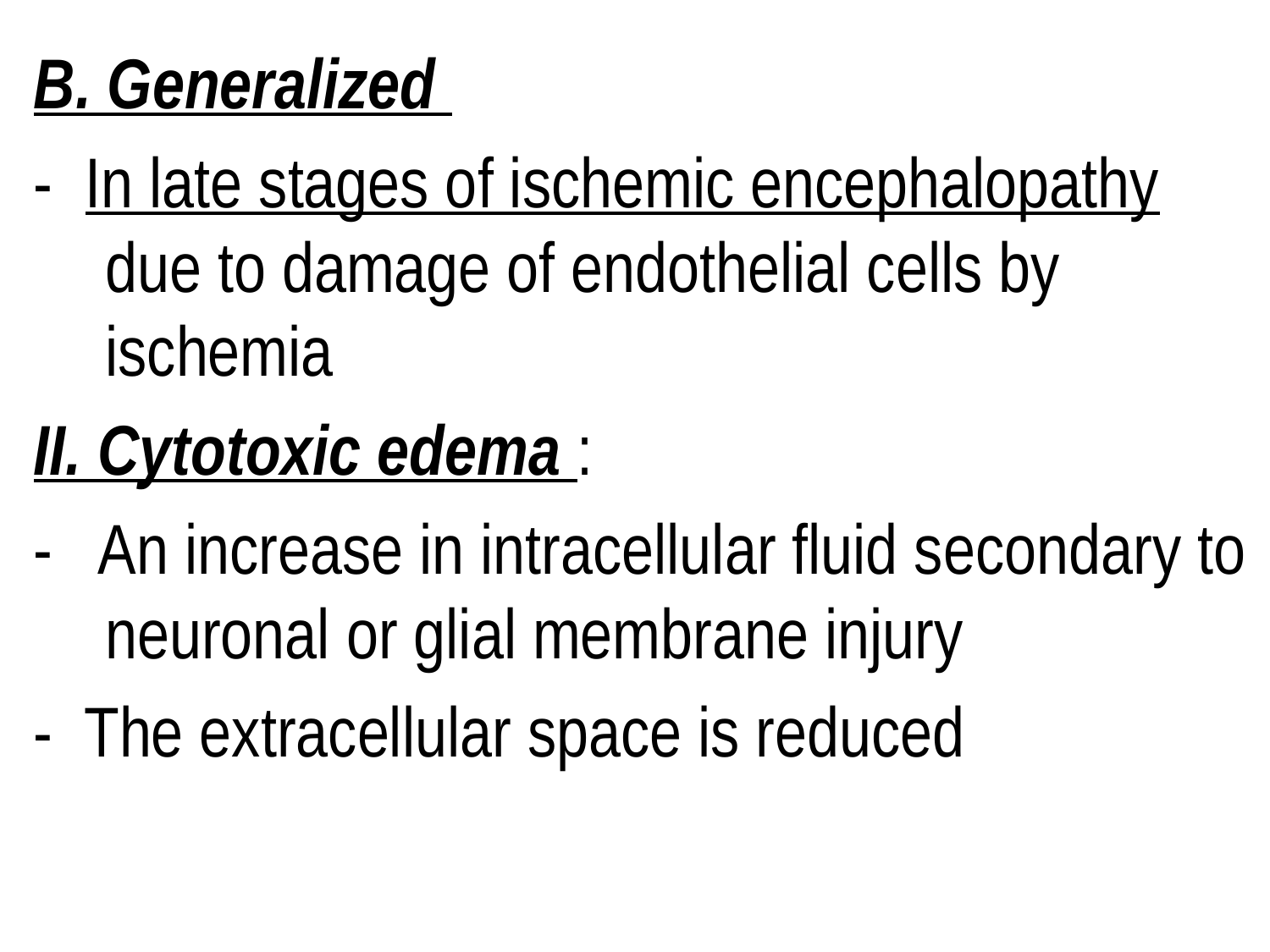

B. Generalized
-  In late stages of ischemic encephalopathy due to damage of endothelial cells by ischemia
II. Cytotoxic edema :
-   An increase in intracellular fluid secondary to neuronal or glial membrane injury
-  The extracellular space is reduced